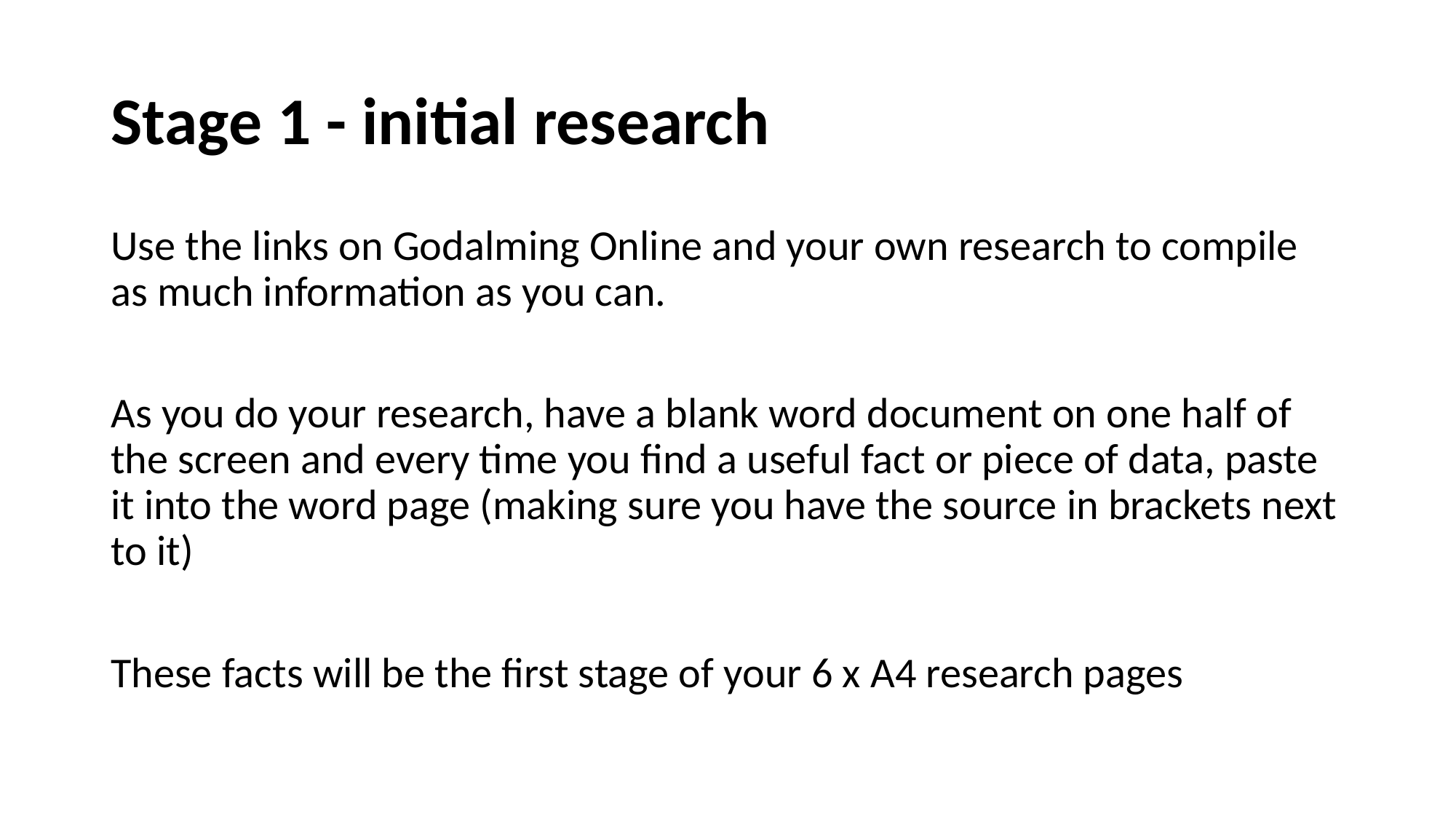

# Stage 1 - initial research
Use the links on Godalming Online and your own research to compile as much information as you can.

As you do your research, have a blank word document on one half of the screen and every time you find a useful fact or piece of data, paste it into the word page (making sure you have the source in brackets next to it)

These facts will be the first stage of your 6 x A4 research pages